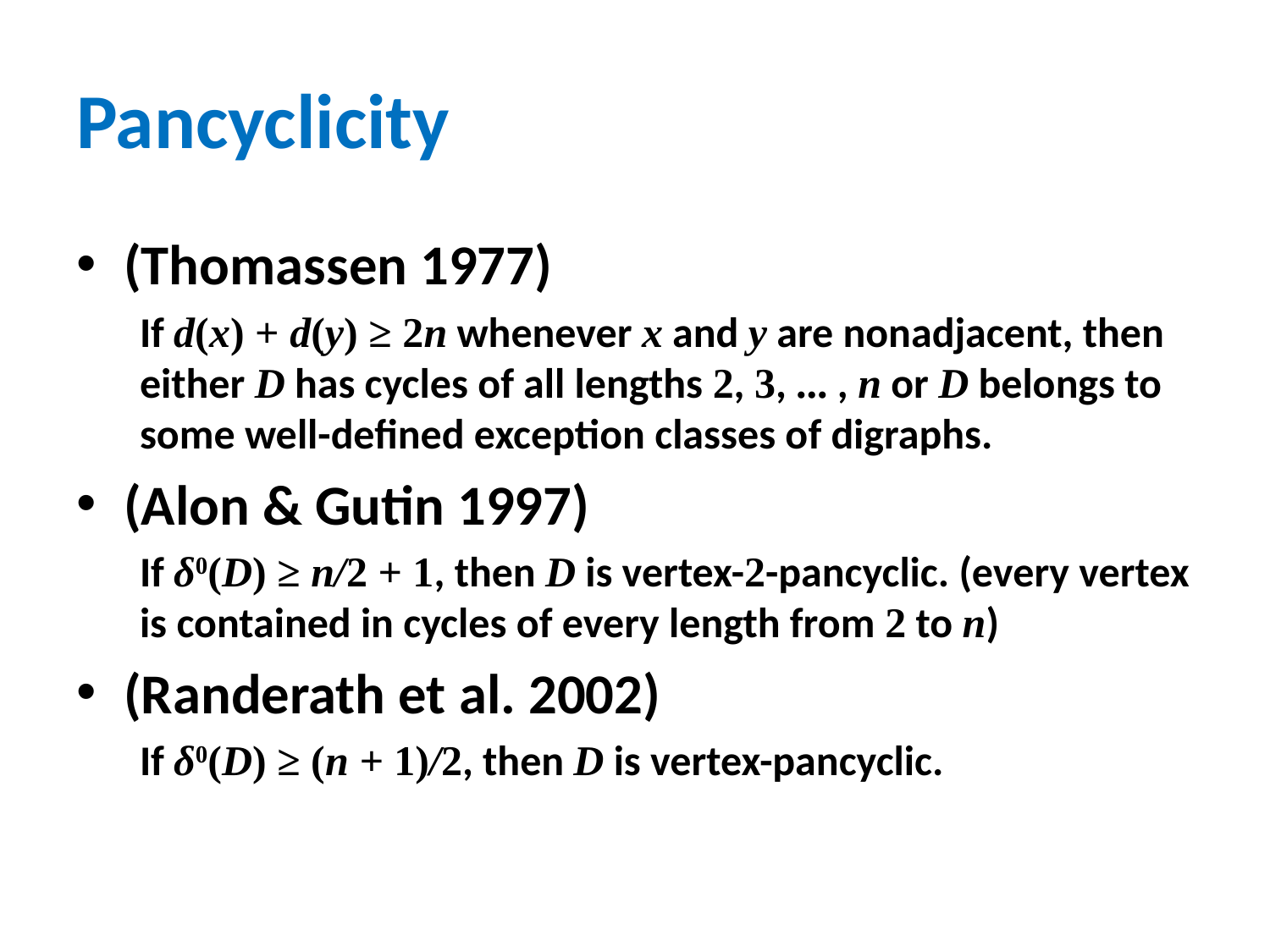

# Pancyclicity
(Thomassen 1977)
If d(x) + d(y) ≥ 2n whenever x and y are nonadjacent, then either D has cycles of all lengths 2, 3, ... , n or D belongs to some well-defined exception classes of digraphs.
(Alon & Gutin 1997)
If δ0(D) ≥ n/2 + 1, then D is vertex-2-pancyclic. (every vertex is contained in cycles of every length from 2 to n)
(Randerath et al. 2002)
If δ0(D) ≥ (n + 1)/2, then D is vertex-pancyclic.